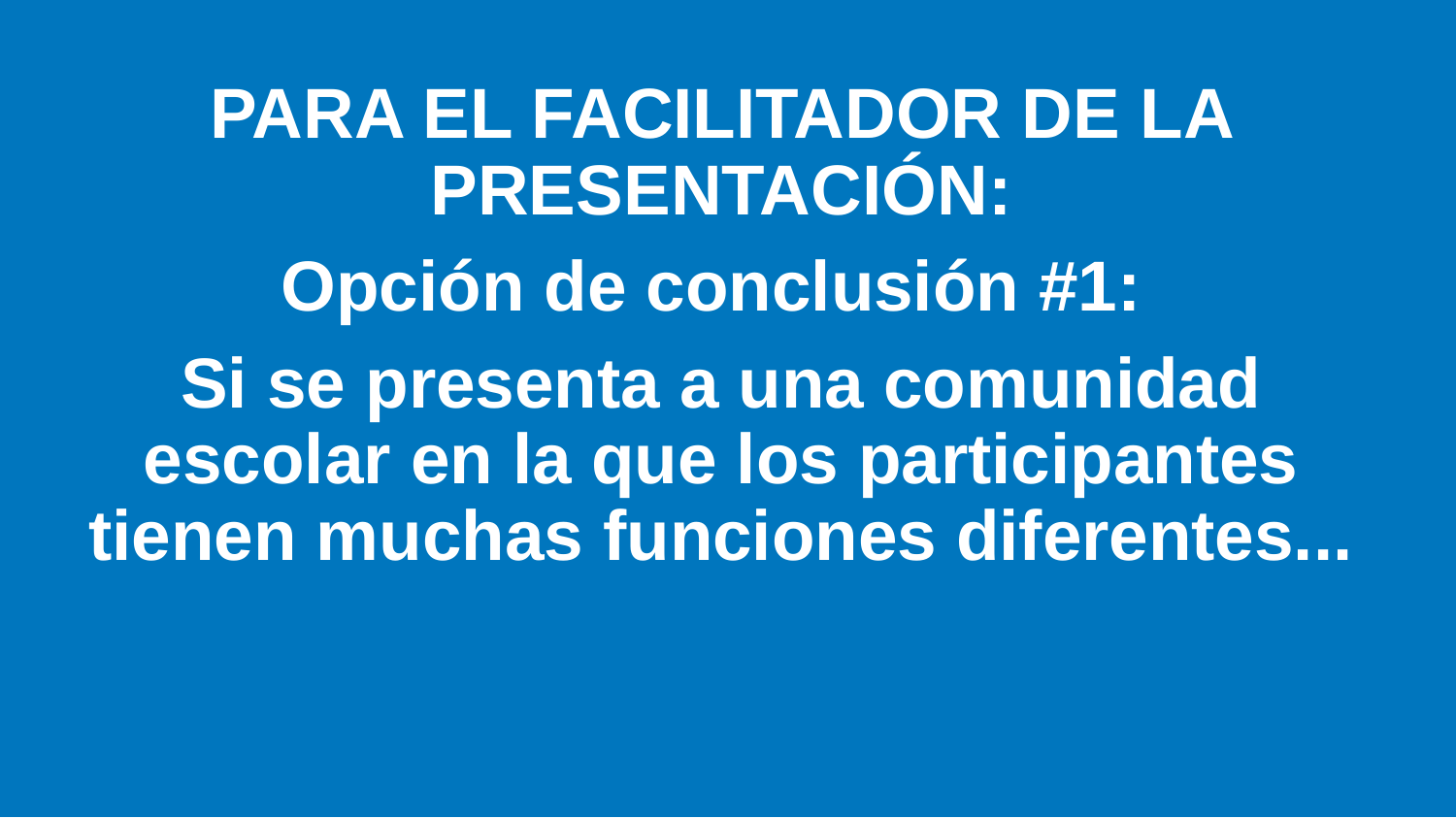

PARA EL FACILITADOR DE LA PRESENTACIÓN:
Opción de conclusión #1:
Si se presenta a una comunidad escolar en la que los participantes tienen muchas funciones diferentes...